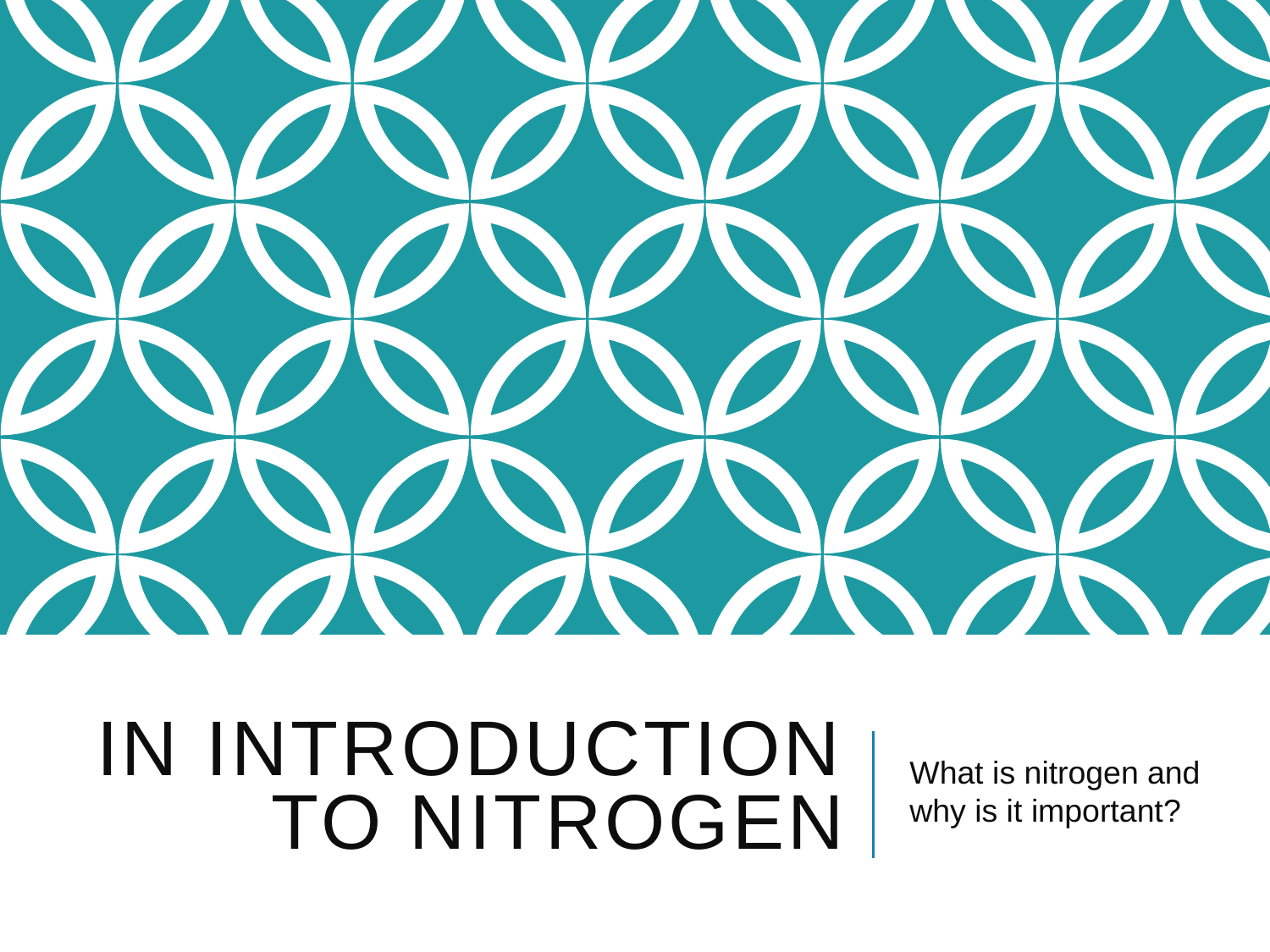

# In introduction to nitrogen
What is nitrogen and why is it important?